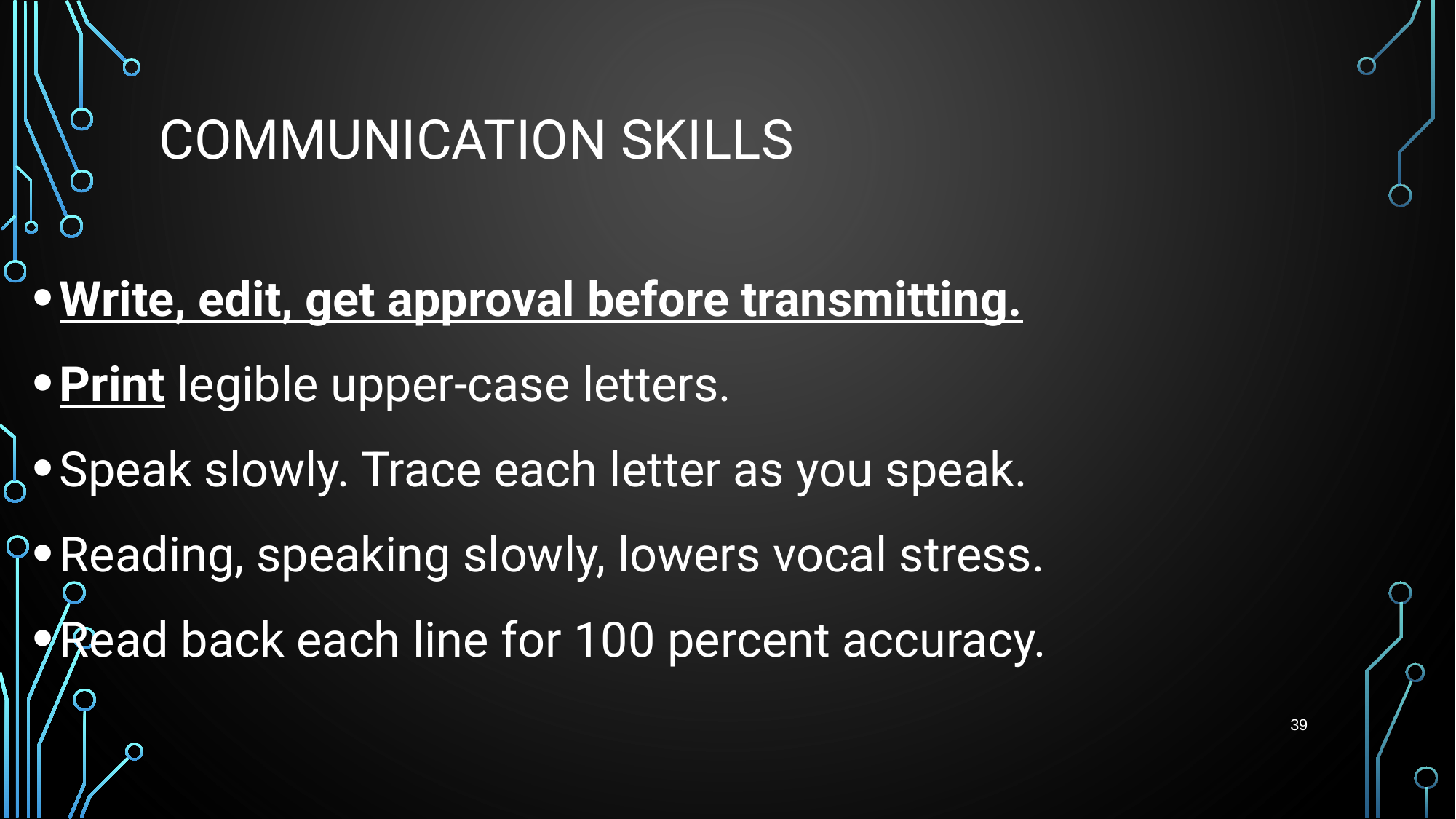

# COMMUNICATION SKILLS
Write, edit, get approval before transmitting.
Print legible upper-case letters.
Speak slowly. Trace each letter as you speak.
Reading, speaking slowly, lowers vocal stress.
Read back each line for 100 percent accuracy.

39